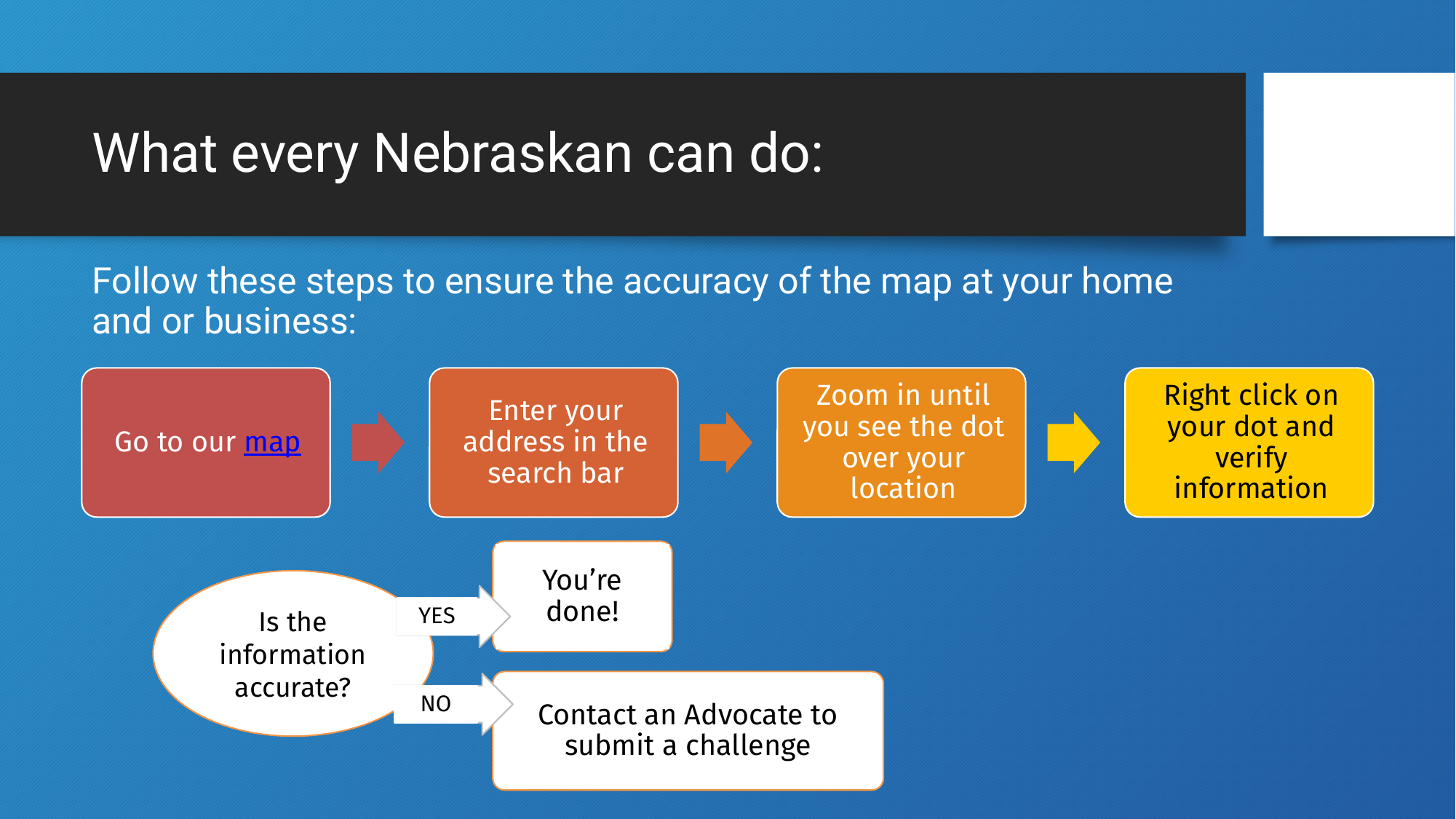

# What every Nebraskan can do:
Follow these steps to ensure the accuracy of the map at your home and or business:
Go to our map

Enter your address in the search bar

Zoom in until you see the dot over your location

Right click on your dot and verify information

You’re done!
Is the information accurate?

YES

Contact an Advocate to submit a challenge

NO